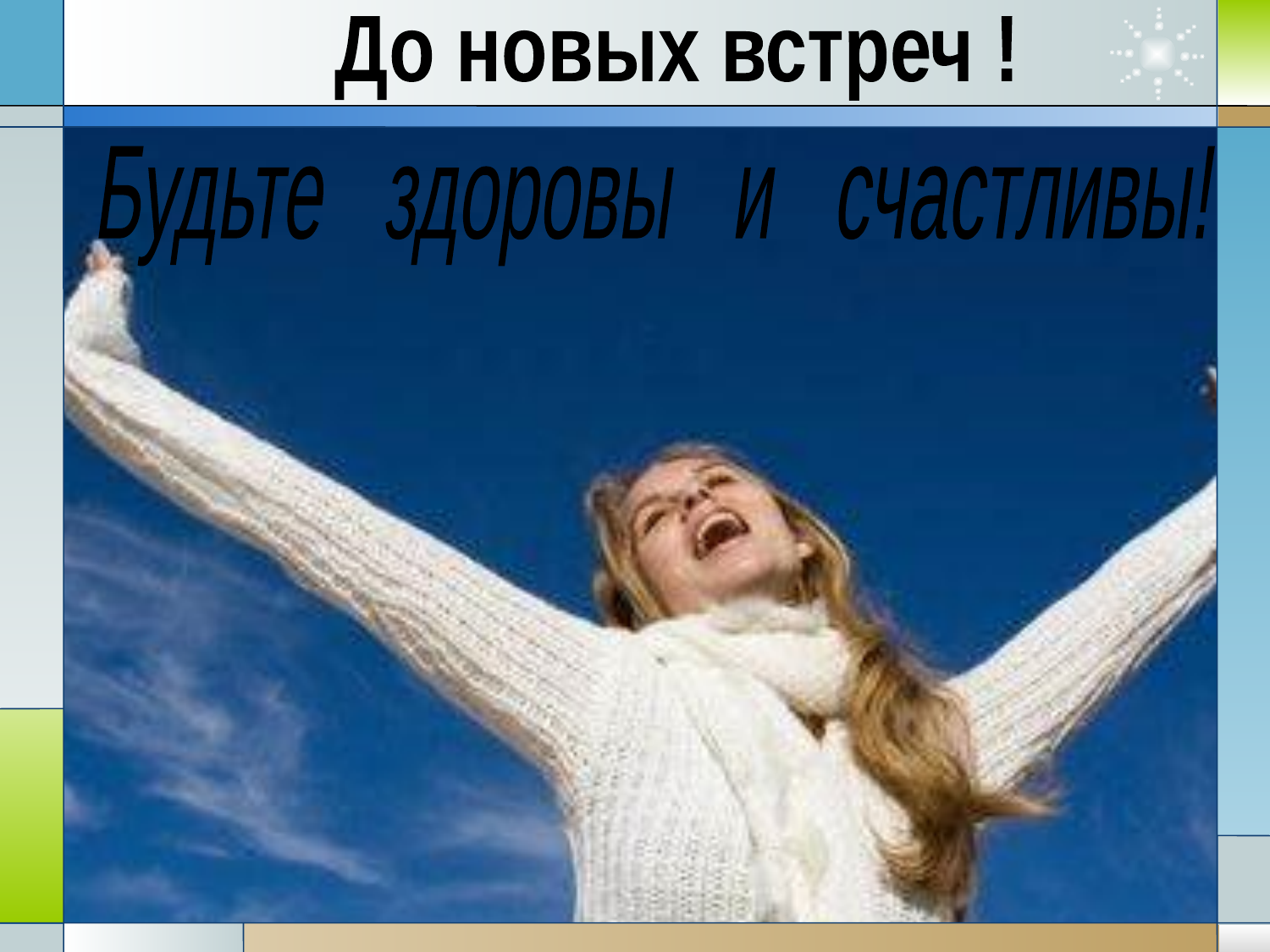

До новых встреч !
Будьте   здоровы   и   счастливы!